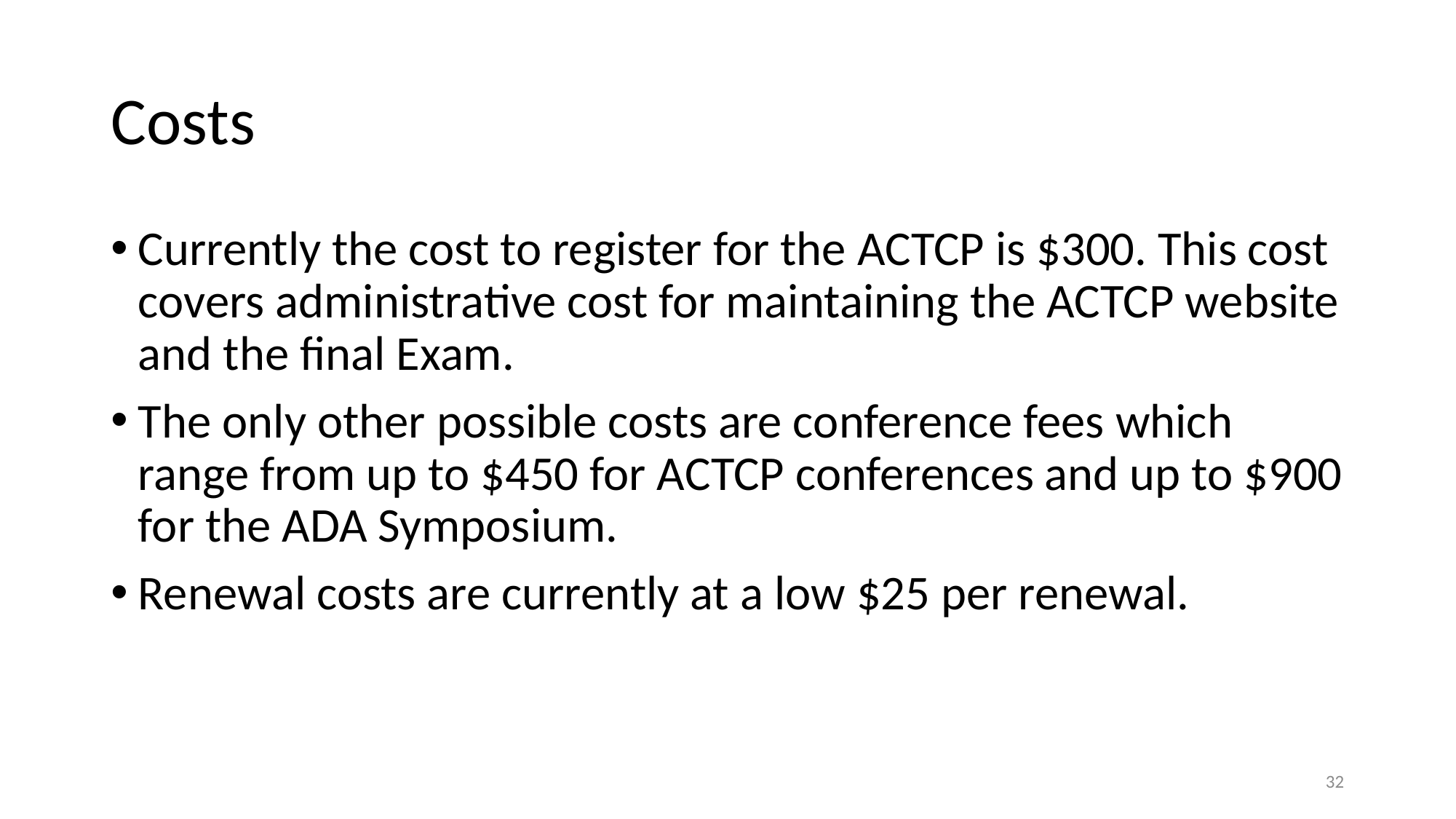

# Costs
Currently the cost to register for the ACTCP is $300. This cost covers administrative cost for maintaining the ACTCP website and the final Exam.
The only other possible costs are conference fees which range from up to $450 for ACTCP conferences and up to $900 for the ADA Symposium.
Renewal costs are currently at a low $25 per renewal.

32